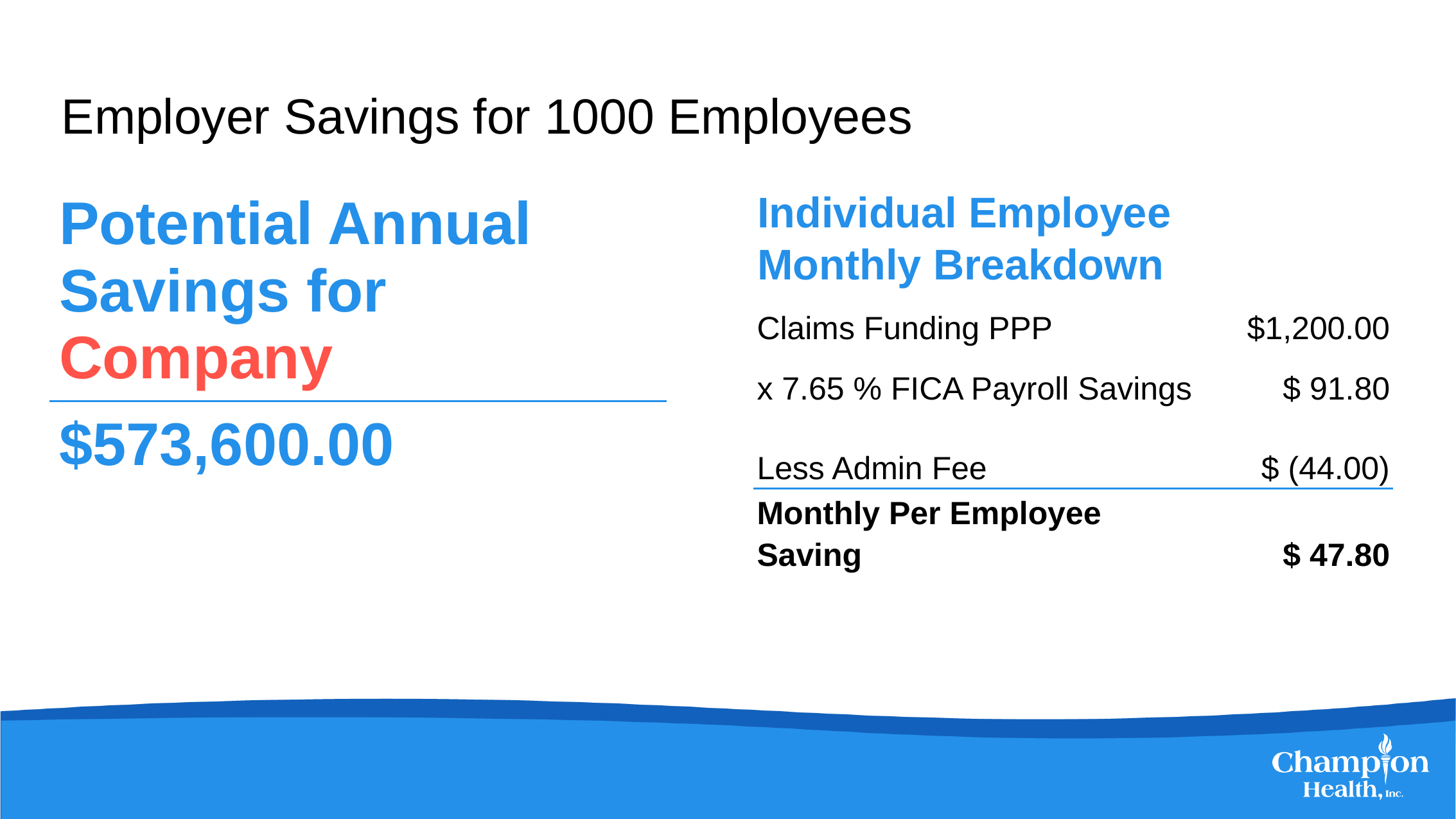

Employer Savings for 1000 Employees
| Potential Annual Savings for Company |
| --- |
| $573,600.00 |
Individual Employee Monthly Breakdown
| Claims Funding PPP | $1,200.00 |
| --- | --- |
| x 7.65 % FICA Payroll Savings | $ 91.80 |
| Less Admin Fee | $ (44.00) |
| Monthly Per Employee Saving | $ 47.80 |